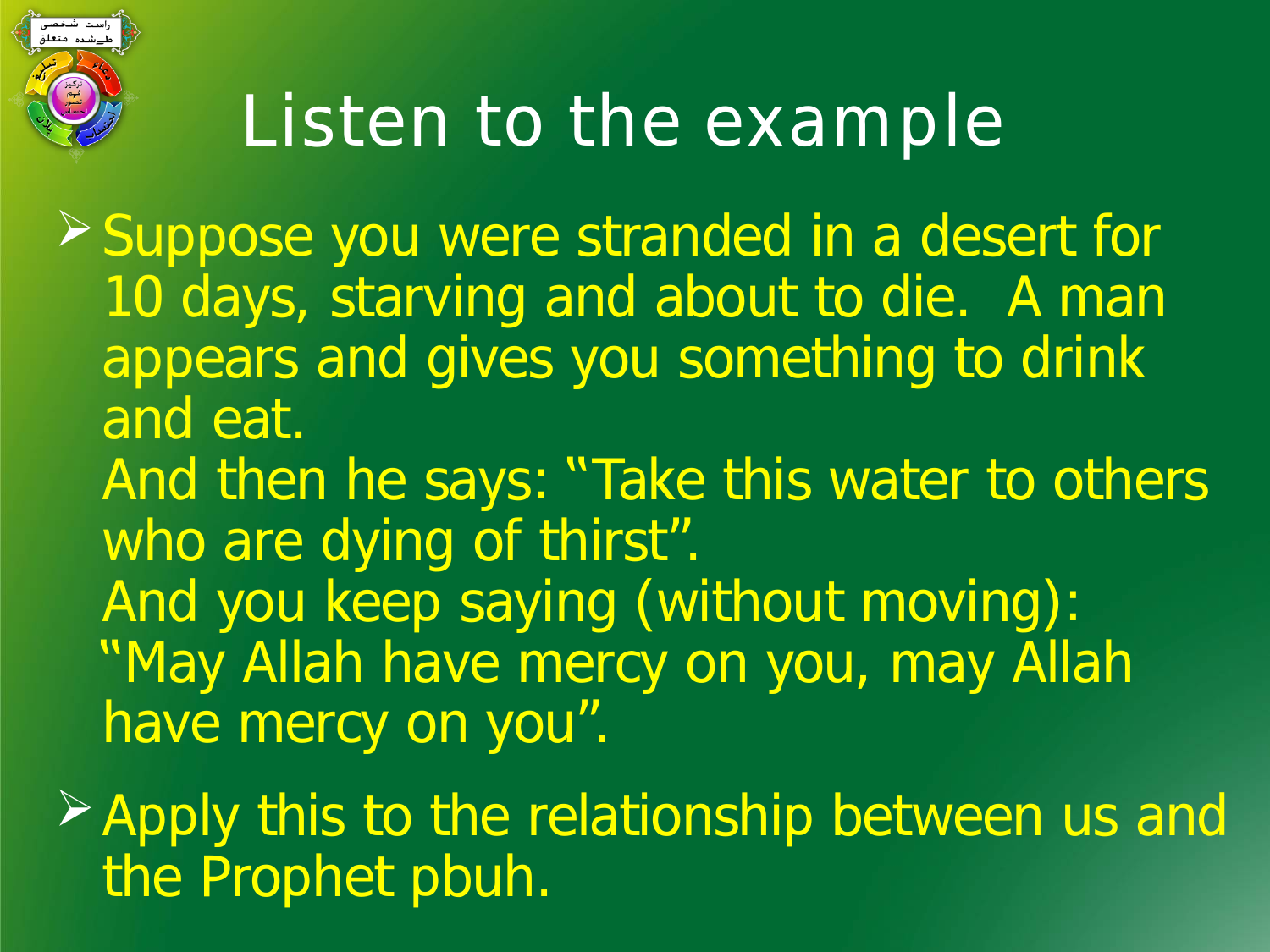

# Listen to the example
Suppose you were stranded in a desert for 10 days, starving and about to die.  A man appears and gives you something to drink and eat.
And then he says: “Take this water to others who are dying of thirst”.
And you keep saying (without moving):
“May Allah have mercy on you, may Allah have mercy on you”.
Apply this to the relationship between us and the Prophet pbuh.